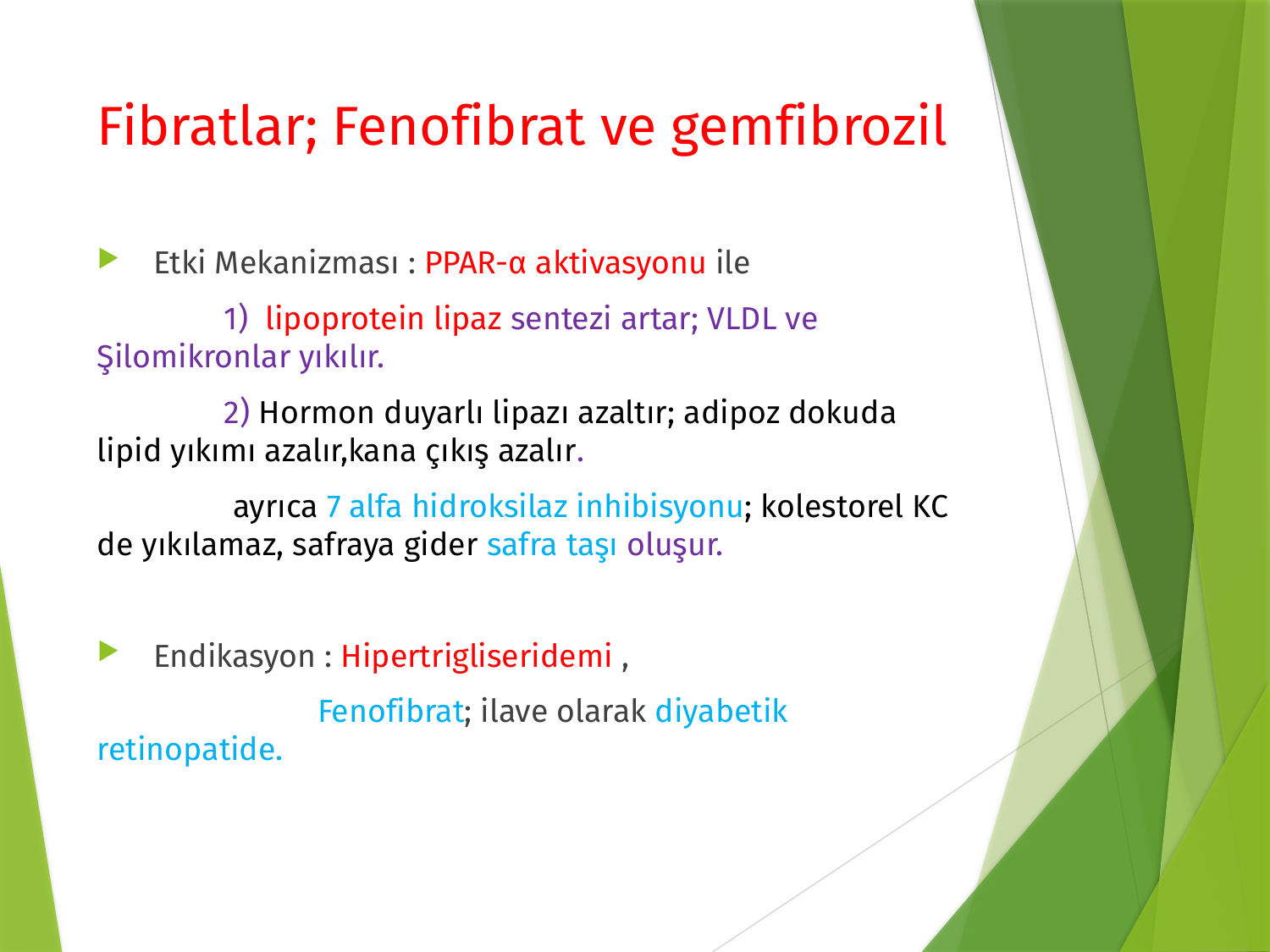

# Fibratlar; Fenofibrat ve gemfibrozil
 Etki Mekanizması : PPAR-α aktivasyonu ile
               1)  lipoprotein lipaz sentezi artar; VLDL ve Şilomikronlar yıkılır.
               2) Hormon duyarlı lipazı azaltır; adipoz dokuda lipid yıkımı azalır,kana çıkış azalır.
                ayrıca 7 alfa hidroksilaz inhibisyonu; kolestorel KC de yıkılamaz, safraya gider safra taşı oluşur.

 Endikasyon : Hipertrigliseridemi ,
                          Fenofibrat; ilave olarak diyabetik retinopatide.